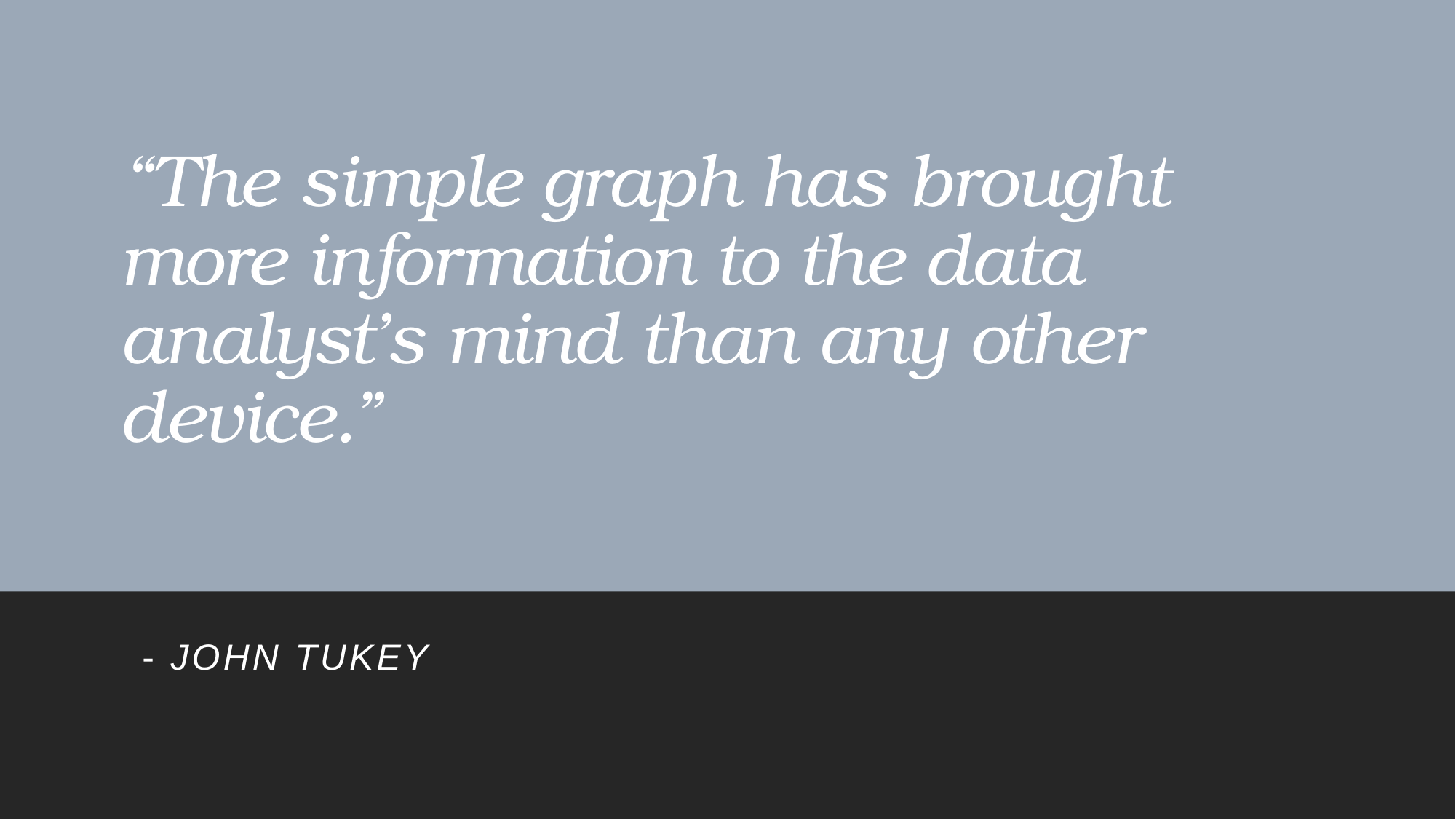

# “The simple graph has brought more information to the data analyst’s mind than any other device.”

- John Tukey